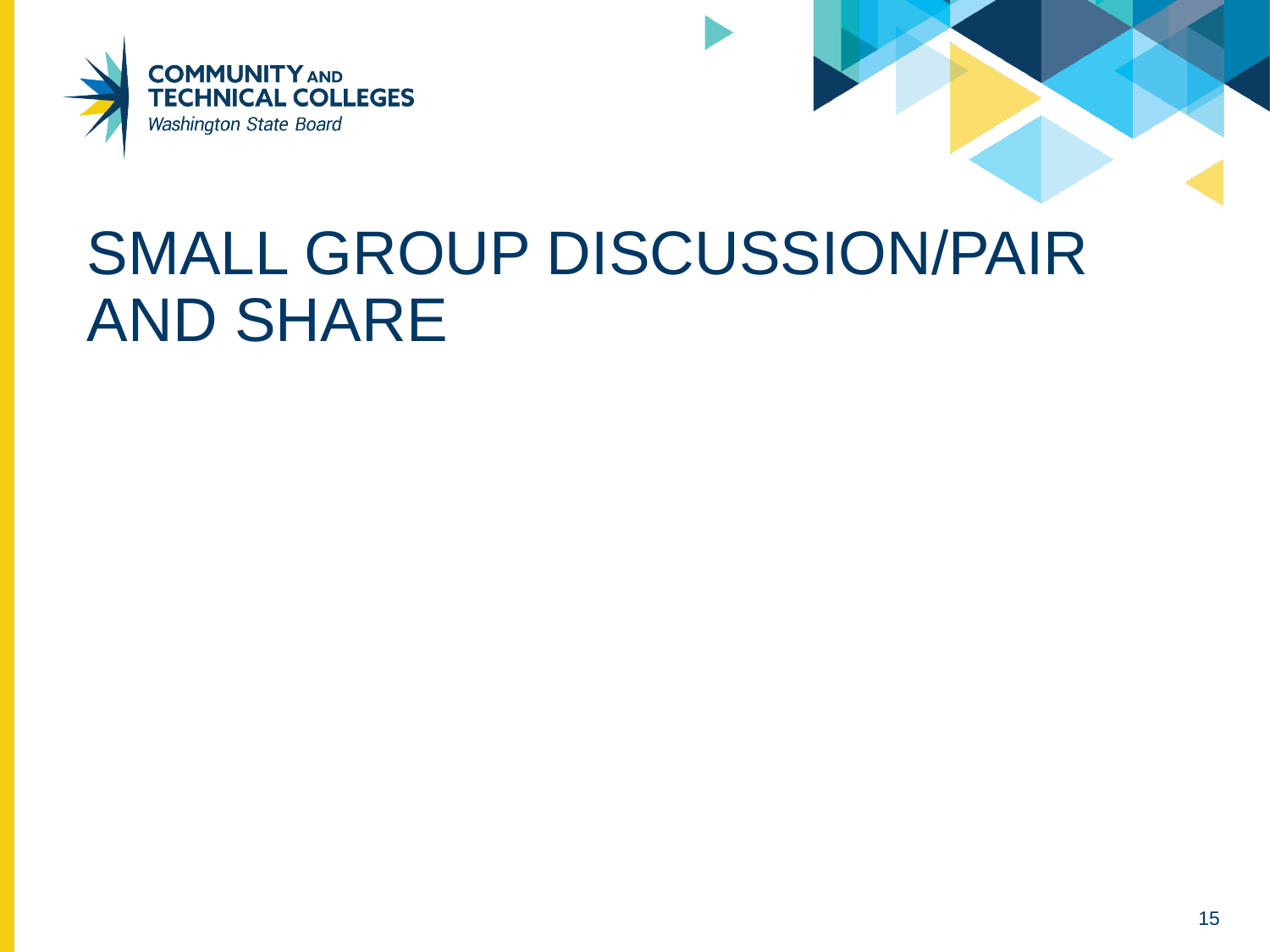

# Small Group Discussion/Pair and Share
What do you notice, what stands out about what is being proposed?
What questions do you have?
What seems to be missing?
What are you wondering?
15